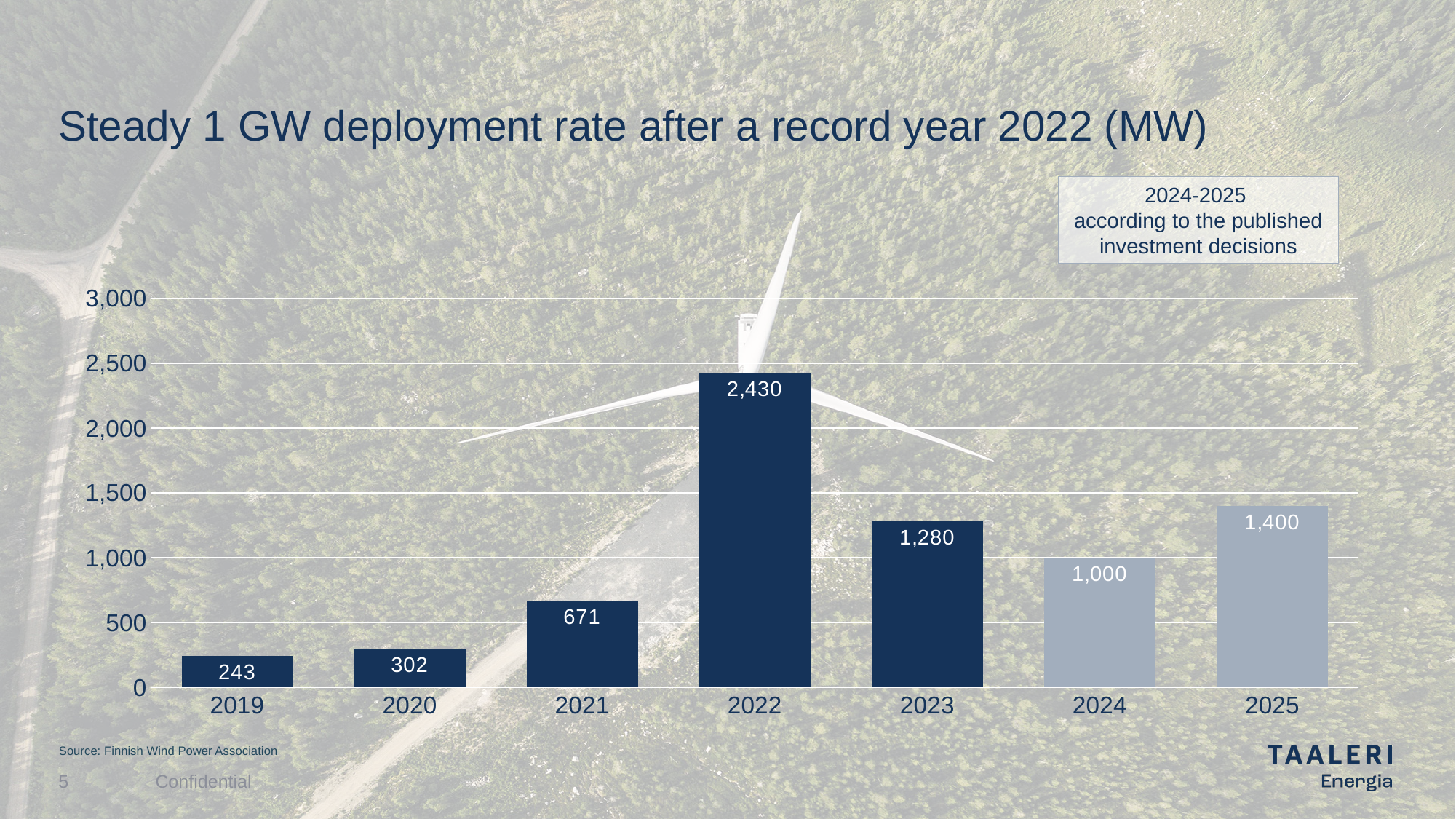

# Steady 1 GW deployment rate after a record year 2022 (MW)
2024-2025
according to the published investment decisions

### Chart

| Category | Vuodessa valmistunut kapasiteetti (MW) |
|---|---|
| 2019 | 242.5 |
| 2020 | 302.1 |
| 2021 | 670.9000000000001 |
| 2022 | 2429.96 |
| 2023 | 1280.1999999999998 |
| 2024 | 1000.0 |
| 2025 | 1400.0 |
Source: Finnish Wind Power Association
5
Confidential